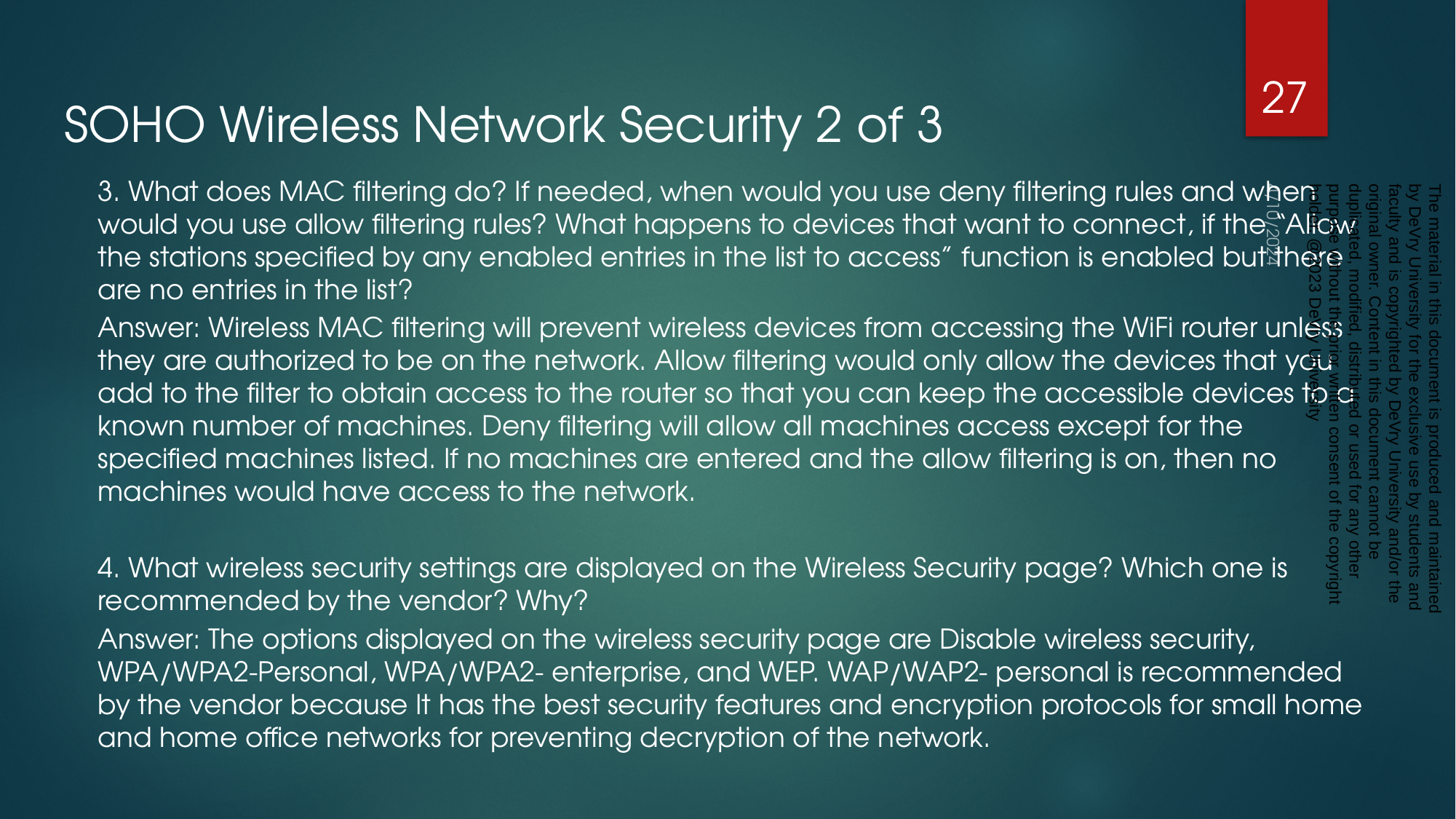

27
SOHO Wireless Network Security 2 of 3
3. What does MAC filtering do? If needed, when would you use deny filtering rules and when would you use allow filtering rules? What happens to devices that want to connect, if the “Allow the stations specified by any enabled entries in the list to access” function is enabled but there are no entries in the list?
Answer: Wireless MAC filtering will prevent wireless devices from accessing the WiFi router unless they are authorized to be on the network. Allow filtering would only allow the devices that you add to the filter to obtain access to the router so that you can keep the accessible devices to a known number of machines. Deny filtering will allow all machines access except for the specified machines listed. If no machines are entered and the allow filtering is on, then no machines would have access to the network.

4. What wireless security settings are displayed on the Wireless Security page? Which one is recommended by the vendor? Why?
Answer: The options displayed on the wireless security page are Disable wireless security, WPA/WPA2-Personal, WPA/WPA2- enterprise, and WEP. WAP/WAP2- personal is recommended by the vendor because It has the best security features and encryption protocols for small home and home office networks for preventing decryption of the network.

4/10/2024
The material in this document is produced and maintained by DeVry University for the exclusive use by students and faculty and is copyrighted by DeVry University and/or the original owner. Content in this document cannot be duplicated, modified, distributed or used for any other purpose without the prior written consent of the copyright holder. @2023 DeVry University